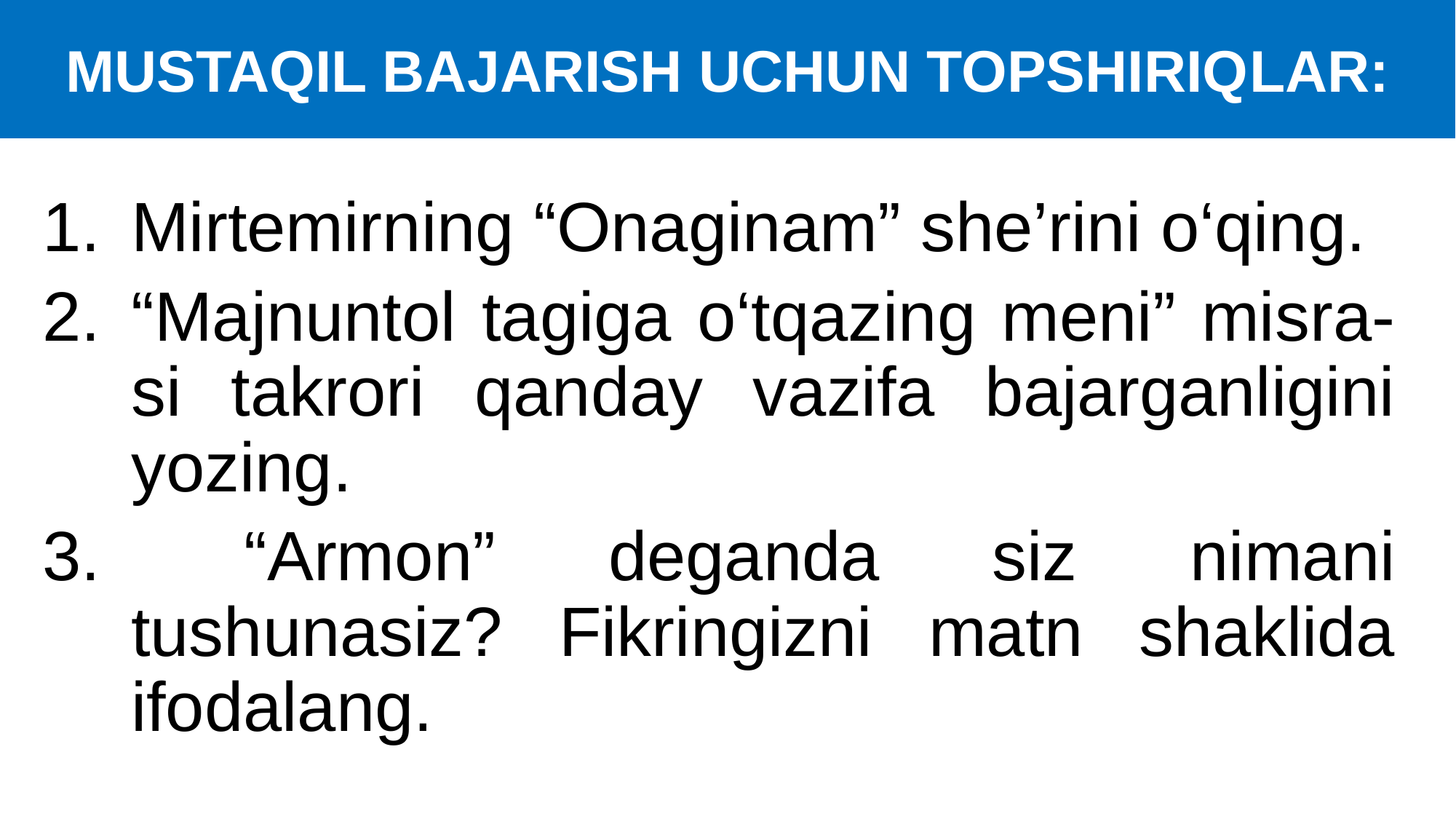

# MUSTAQIL BAJARISH UCHUN TOPSHIRIQLAR:
Mirtemirning “Onaginam” she’rini o‘qing.
“Majnuntol tagiga o‘tqazing meni” misra-si takrori qanday vazifa bajarganligini yozing.
 “Armon” deganda siz nimani tushunasiz? Fikringizni matn shaklida ifodalang.